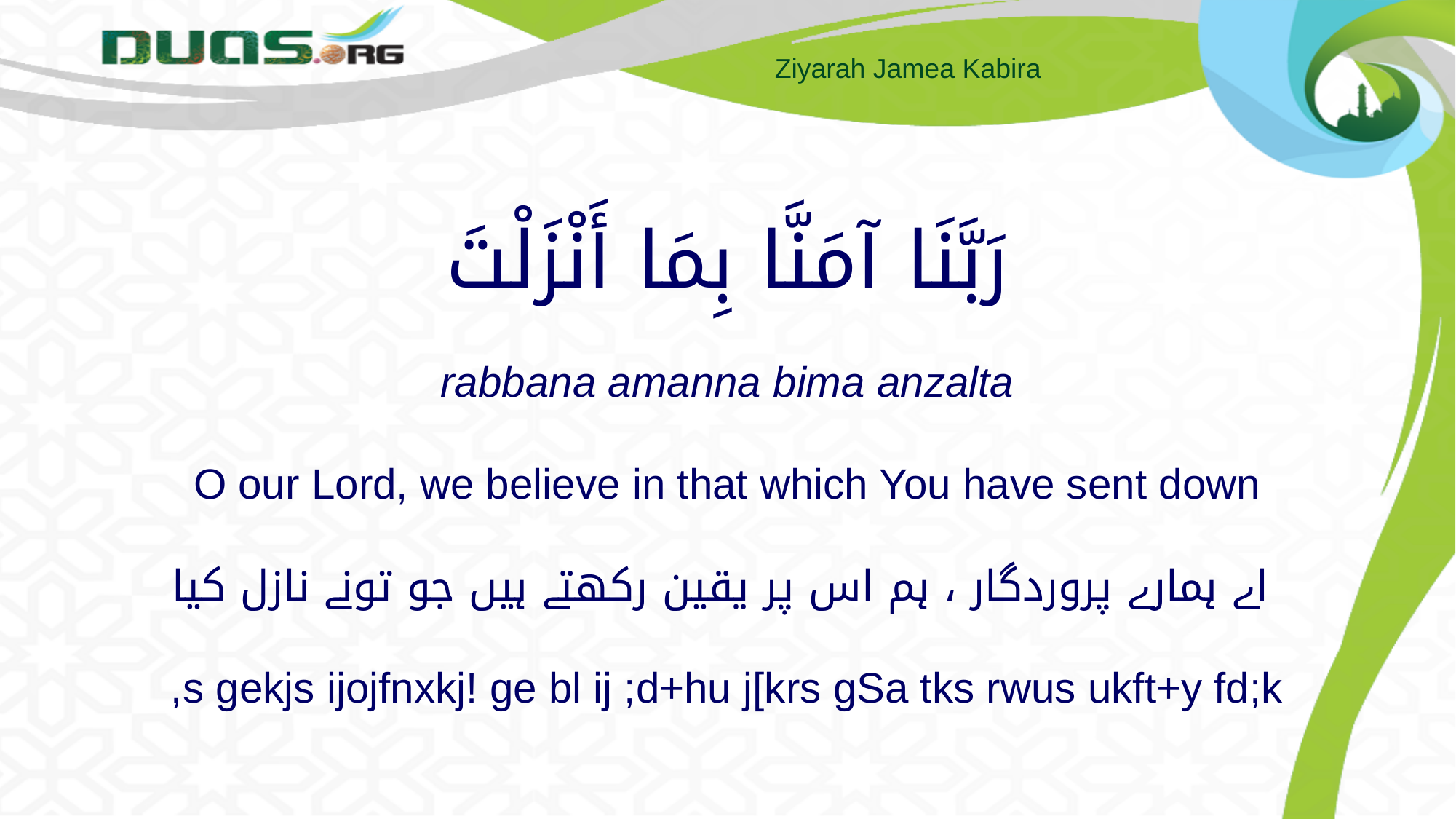

# رَبَّنَا آمَنَّا بِمَا أَنْزَلْتَ rabbana amanna bima anzalta O our Lord, we believe in that which You have sent down اے ہمارے پروردگار ، ہم اس پر یقین رکھتے ہیں جو تونے نازل کیا ,s gekjs ijojfnxkj! ge bl ij ;d+hu j[krs gSa tks rwus ukft+y fd;k